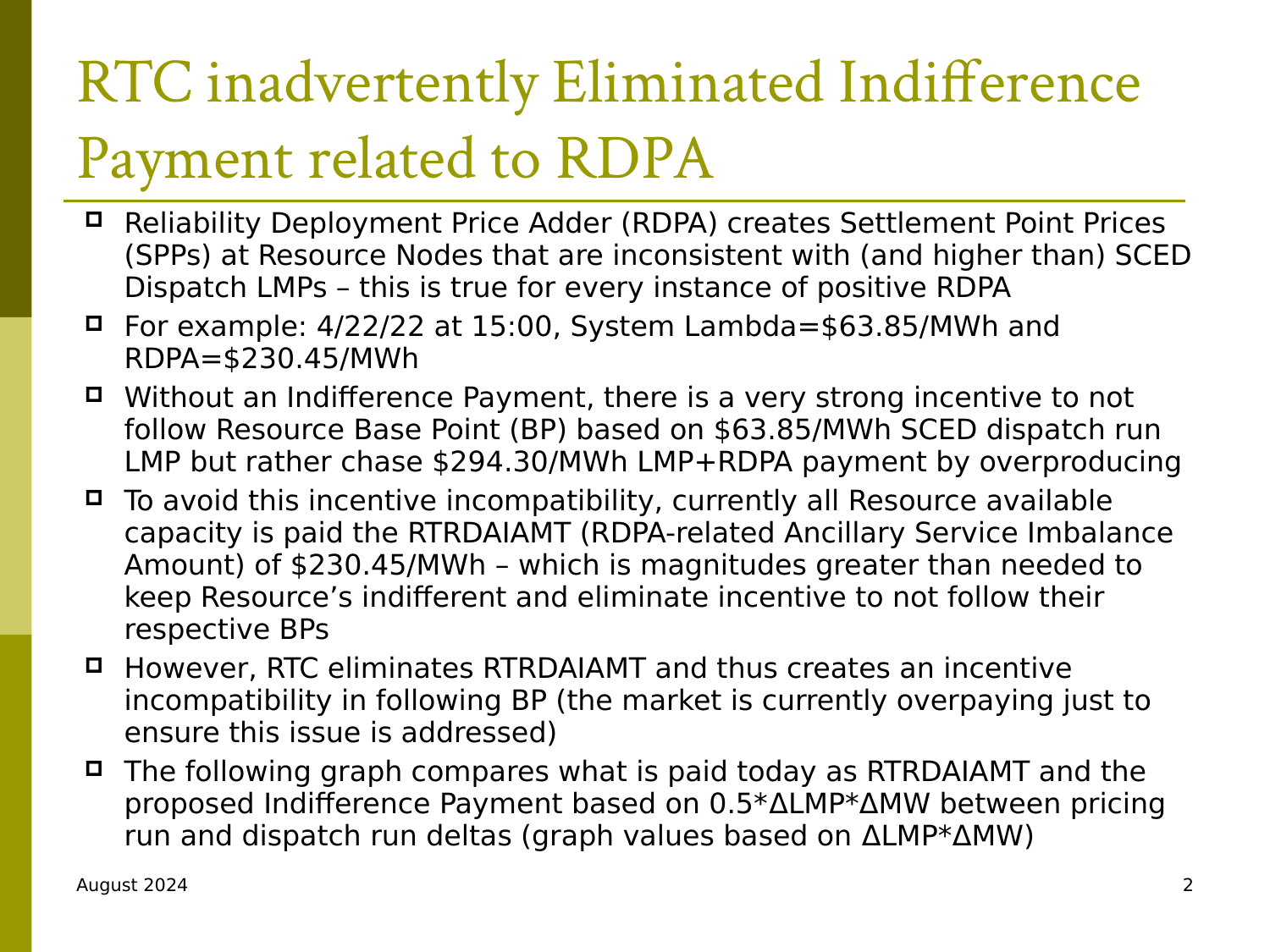

# RTC inadvertently Eliminated Indifference Payment related to RDPA
Reliability Deployment Price Adder (RDPA) creates Settlement Point Prices (SPPs) at Resource Nodes that are inconsistent with (and higher than) SCED Dispatch LMPs – this is true for every instance of positive RDPA
For example: 4/22/22 at 15:00, System Lambda=$63.85/MWh and RDPA=$230.45/MWh
Without an Indifference Payment, there is a very strong incentive to not follow Resource Base Point (BP) based on $63.85/MWh SCED dispatch run LMP but rather chase $294.30/MWh LMP+RDPA payment by overproducing
To avoid this incentive incompatibility, currently all Resource available capacity is paid the RTRDAIAMT (RDPA-related Ancillary Service Imbalance Amount) of $230.45/MWh – which is magnitudes greater than needed to keep Resource’s indifferent and eliminate incentive to not follow their respective BPs
However, RTC eliminates RTRDAIAMT and thus creates an incentive incompatibility in following BP (the market is currently overpaying just to ensure this issue is addressed)
The following graph compares what is paid today as RTRDAIAMT and the proposed Indifference Payment based on 0.5*ΔLMP*ΔMW between pricing run and dispatch run deltas (graph values based on ΔLMP*ΔMW)
August 2024
2